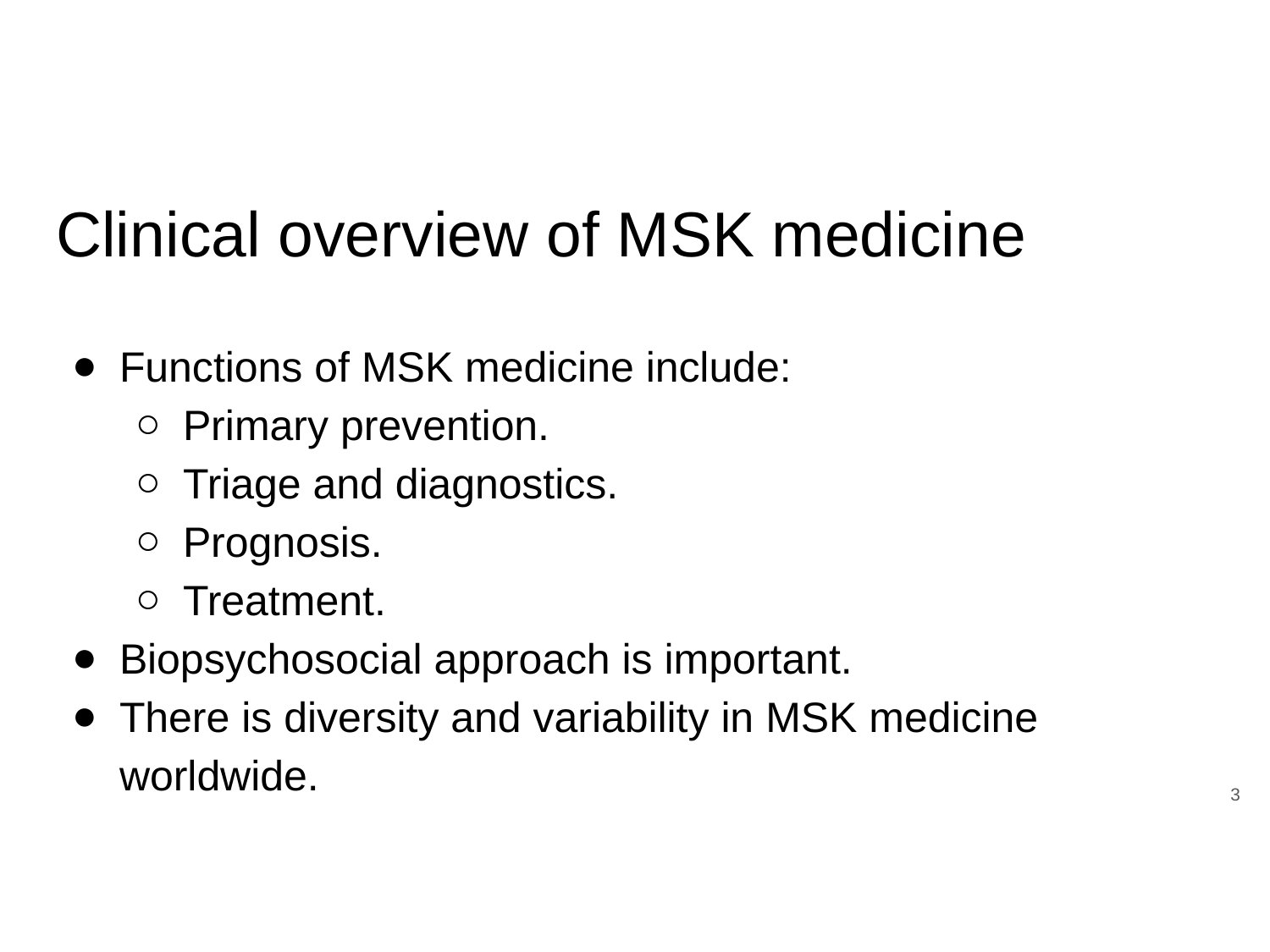

# Clinical overview of MSK medicine
Functions of MSK medicine include:
Primary prevention.
Triage and diagnostics.
Prognosis.
Treatment.
Biopsychosocial approach is important.
There is diversity and variability in MSK medicine worldwide.
3